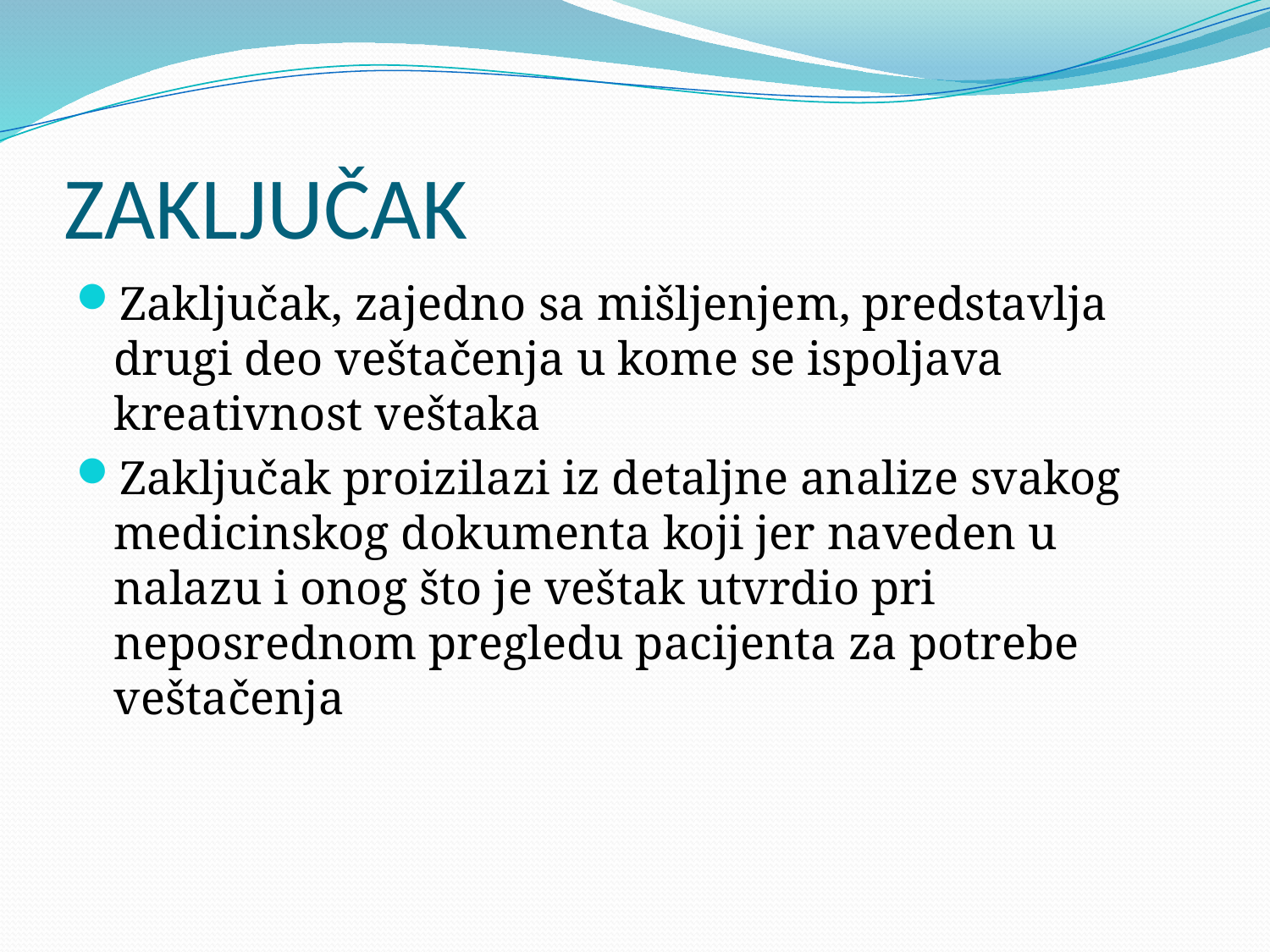

# ZAKLJUČAK
Zaključak, zajedno sa mišljenjem, predstavlja drugi deo veštačenja u kome se ispoljava kreativnost veštaka
Zaključak proizilazi iz detaljne analize svakog medicinskog dokumenta koji jer naveden u nalazu i onog što je veštak utvrdio pri neposrednom pregledu pacijenta za potrebe veštačenja